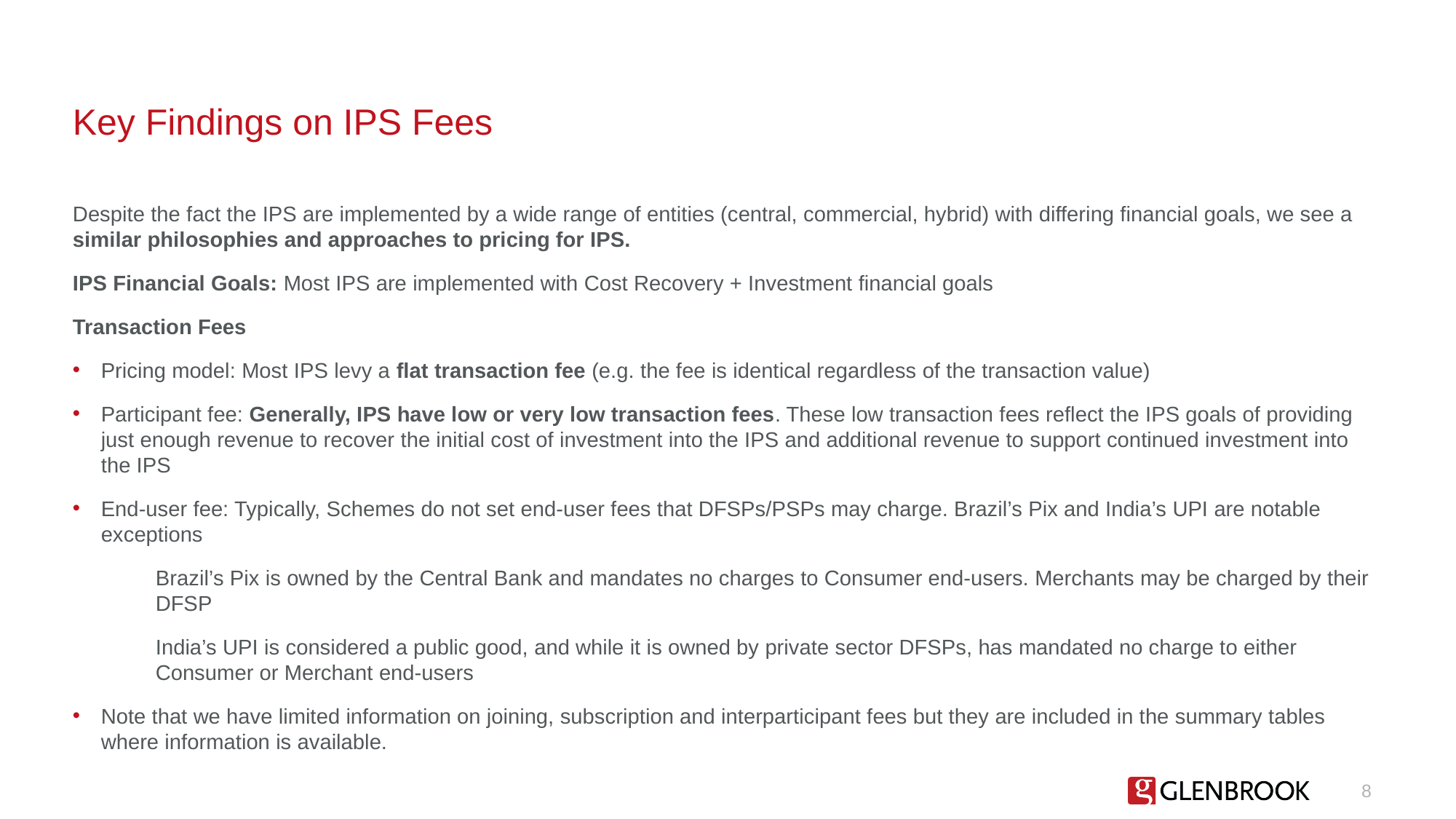

# Key Findings on IPS Fees
Despite the fact the IPS are implemented by a wide range of entities (central, commercial, hybrid) with differing financial goals, we see a similar philosophies and approaches to pricing for IPS.
IPS Financial Goals: Most IPS are implemented with Cost Recovery + Investment financial goals
Transaction Fees
Pricing model: Most IPS levy a flat transaction fee (e.g. the fee is identical regardless of the transaction value)
Participant fee: Generally, IPS have low or very low transaction fees. These low transaction fees reflect the IPS goals of providing just enough revenue to recover the initial cost of investment into the IPS and additional revenue to support continued investment into the IPS
End-user fee: Typically, Schemes do not set end-user fees that DFSPs/PSPs may charge. Brazil’s Pix and India’s UPI are notable exceptions
Brazil’s Pix is owned by the Central Bank and mandates no charges to Consumer end-users. Merchants may be charged by their DFSP
India’s UPI is considered a public good, and while it is owned by private sector DFSPs, has mandated no charge to either Consumer or Merchant end-users
Note that we have limited information on joining, subscription and interparticipant fees but they are included in the summary tables where information is available.
8